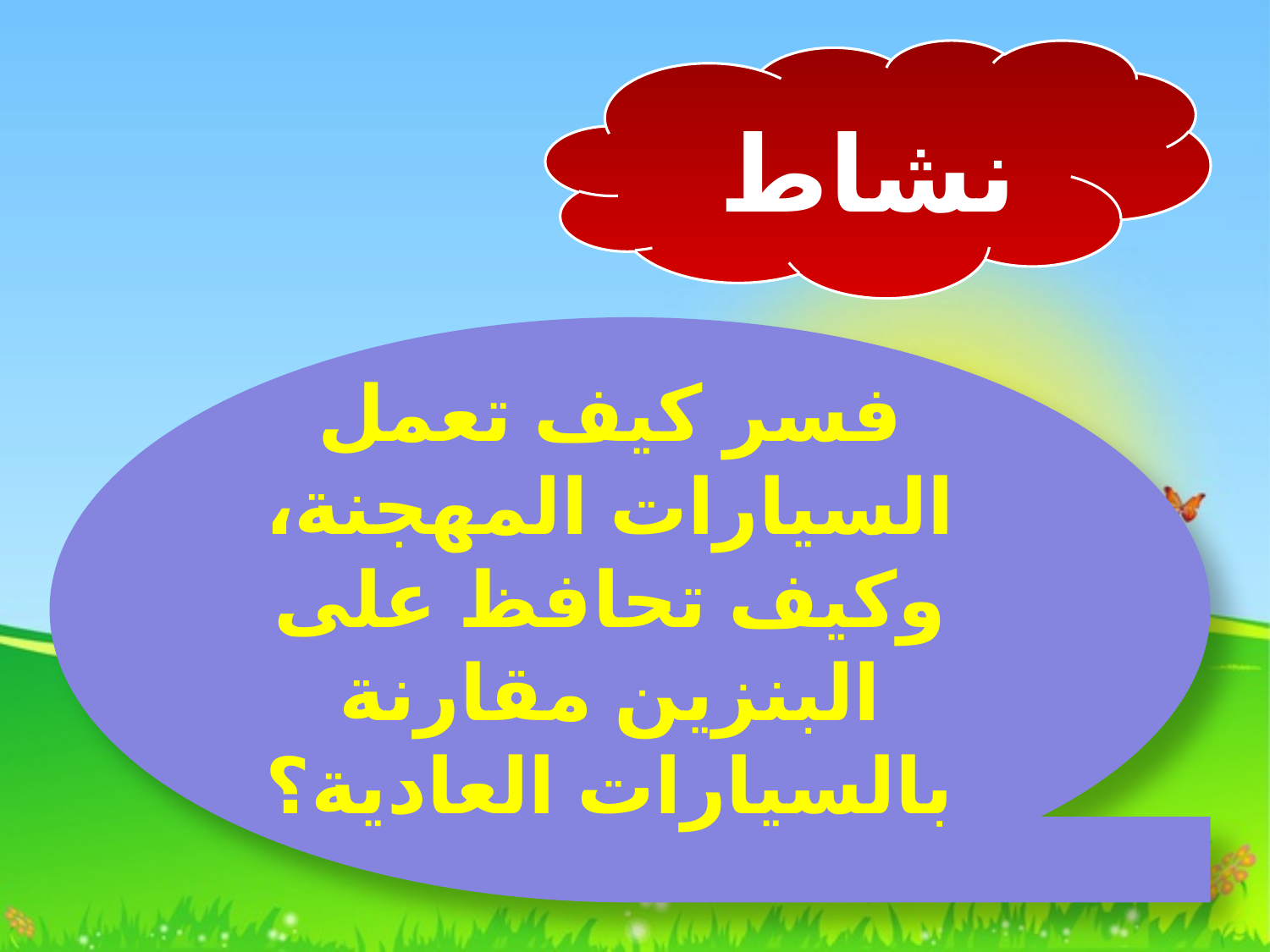

نشاط

فسر كيف تعمل السيارات المهجنة، وكيف تحافظ على البنزين مقارنة بالسيارات العادية؟